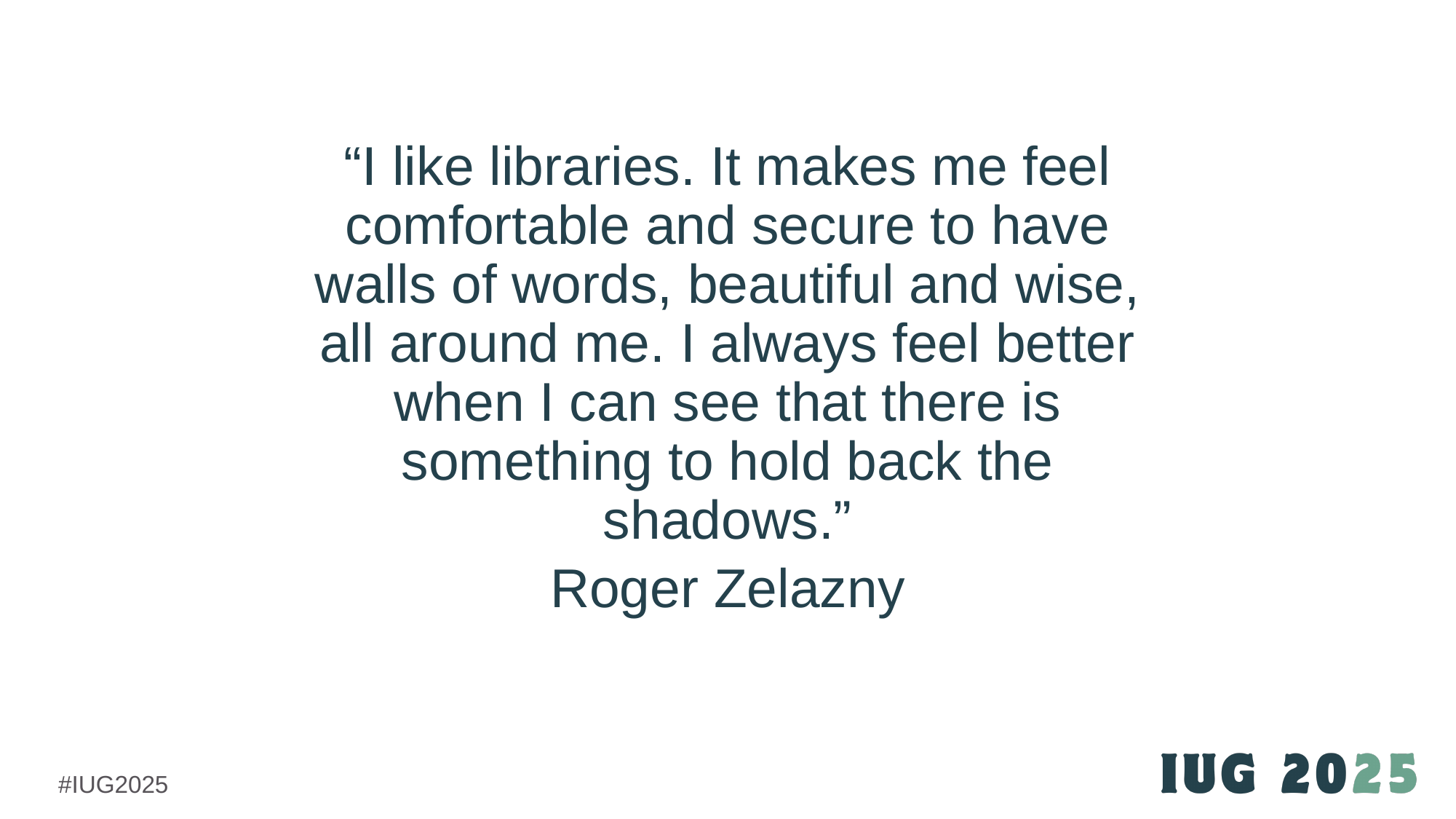

“I like libraries. It makes me feel comfortable and secure to have walls of words, beautiful and wise, all around me. I always feel better when I can see that there is something to hold back the shadows.”
Roger Zelazny